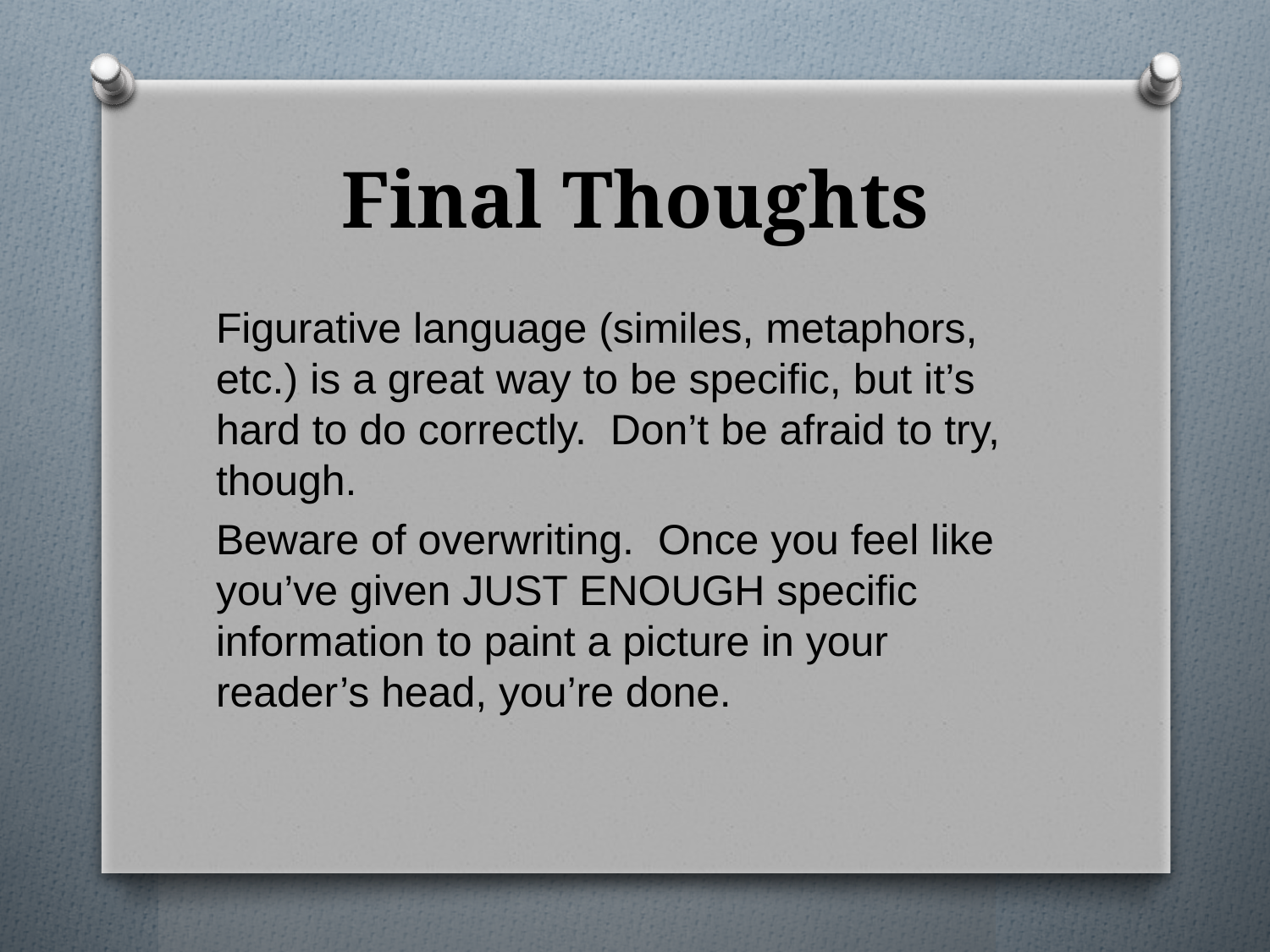

# Final Thoughts
Figurative language (similes, metaphors, etc.) is a great way to be specific, but it’s hard to do correctly.  Don’t be afraid to try, though.
Beware of overwriting.  Once you feel like you’ve given JUST ENOUGH specific information to paint a picture in your reader’s head, you’re done.